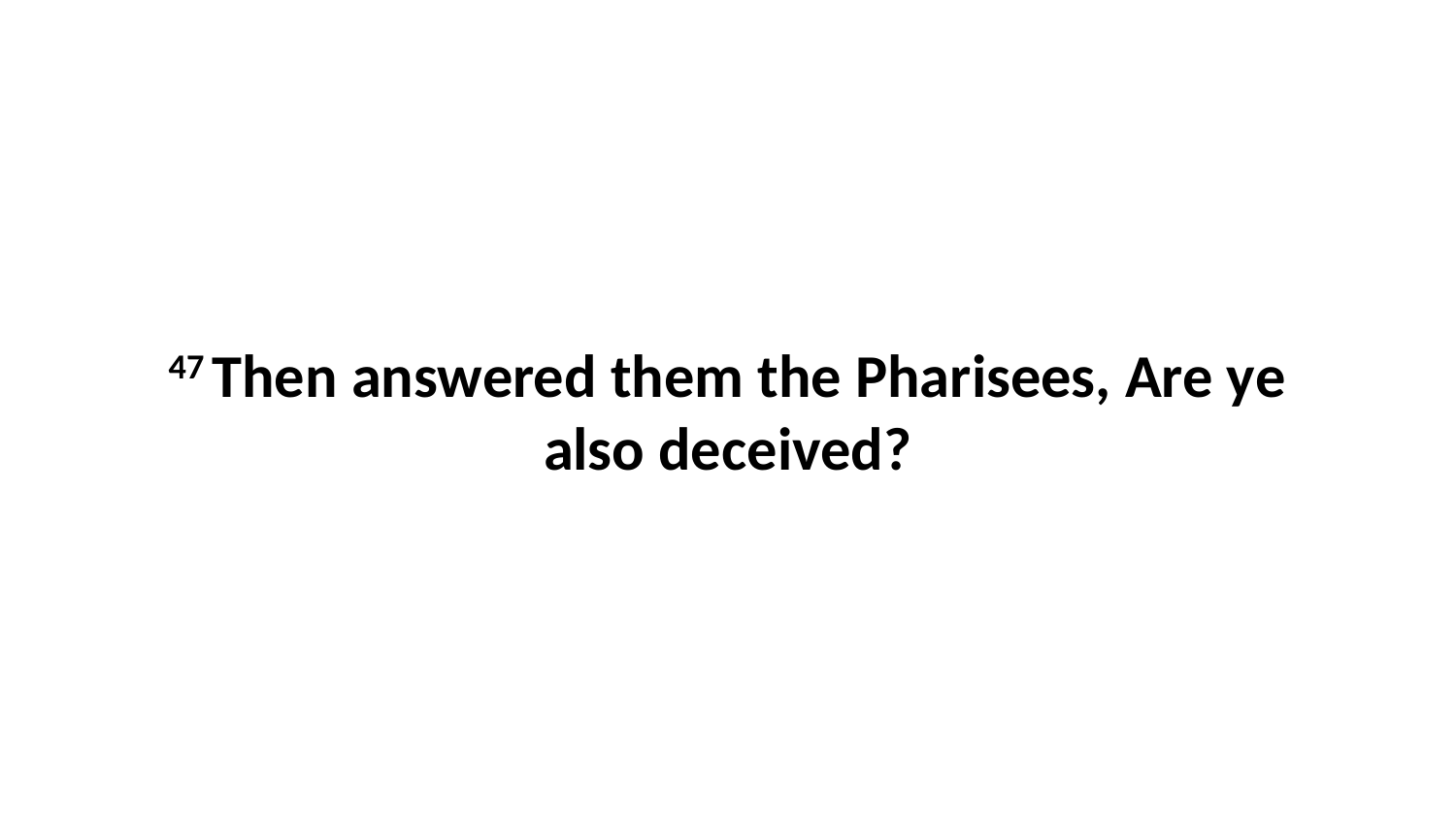

47 Then answered them the Pharisees, Are ye also deceived?